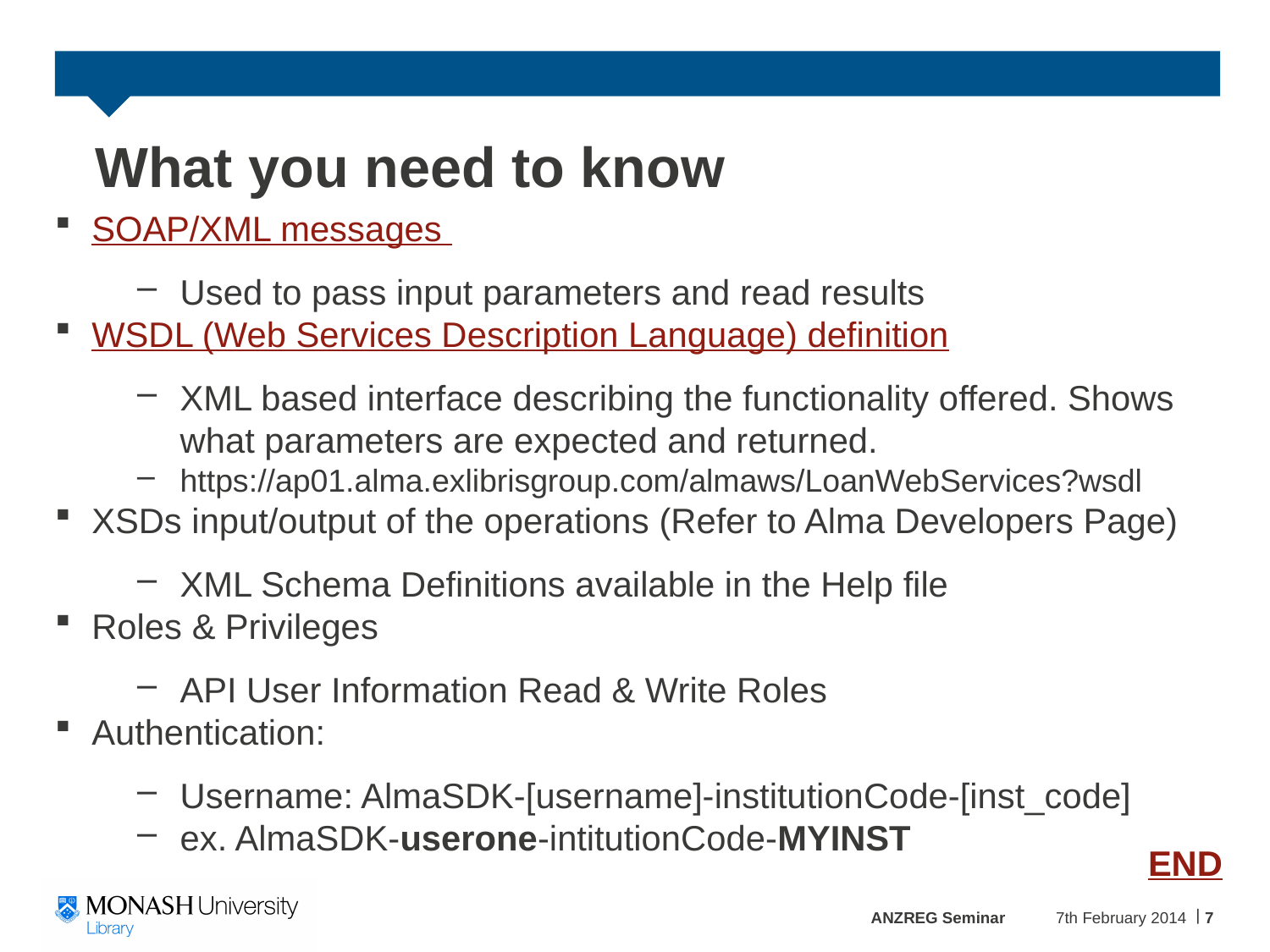

# What you need to know
SOAP/XML messages
Used to pass input parameters and read results
WSDL (Web Services Description Language) definition
XML based interface describing the functionality offered. Shows what parameters are expected and returned.
https://ap01.alma.exlibrisgroup.com/almaws/LoanWebServices?wsdl
XSDs input/output of the operations (Refer to Alma Developers Page)
XML Schema Definitions available in the Help file
Roles & Privileges
API User Information Read & Write Roles
Authentication:
Username: AlmaSDK-[username]-institutionCode-[inst_code]
ex. AlmaSDK-userone-intitutionCode-MYINST

END
ANZREG Seminar
7th February 2014
7